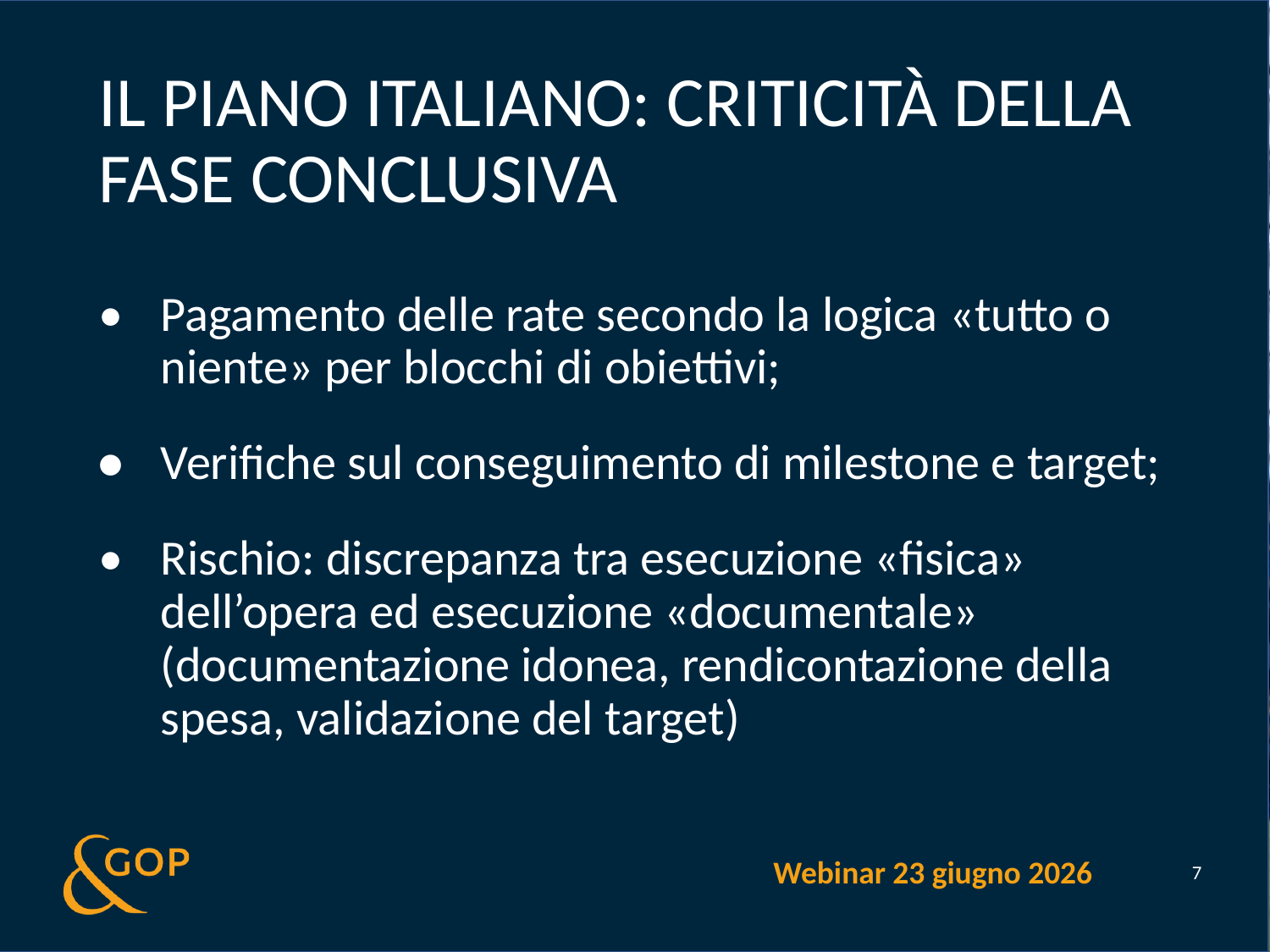

# Il piano italiano: criticità della fase conclusiva
•	Pagamento delle rate secondo la logica «tutto o niente» per blocchi di obiettivi;
•	Verifiche sul conseguimento di milestone e target;
•	Rischio: discrepanza tra esecuzione «fisica» dell’opera ed esecuzione «documentale» (documentazione idonea, rendicontazione della spesa, validazione del target)
Webinar 23 giugno 2026
7